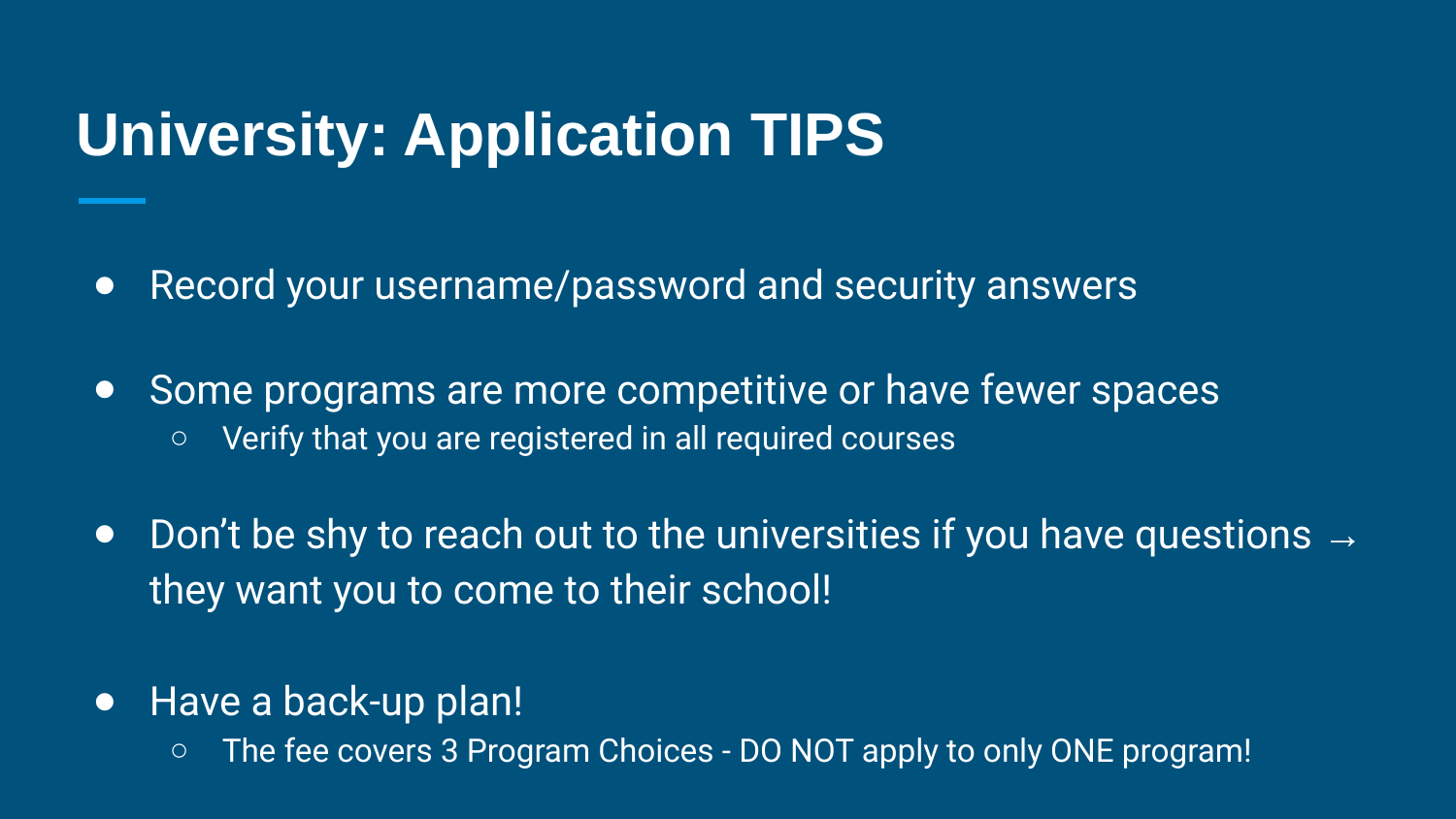

# University: Application TIPS
Record your username/password and security answers
Some programs are more competitive or have fewer spaces
Verify that you are registered in all required courses
Don’t be shy to reach out to the universities if you have questions → they want you to come to their school!
Have a back-up plan!
The fee covers 3 Program Choices - DO NOT apply to only ONE program!